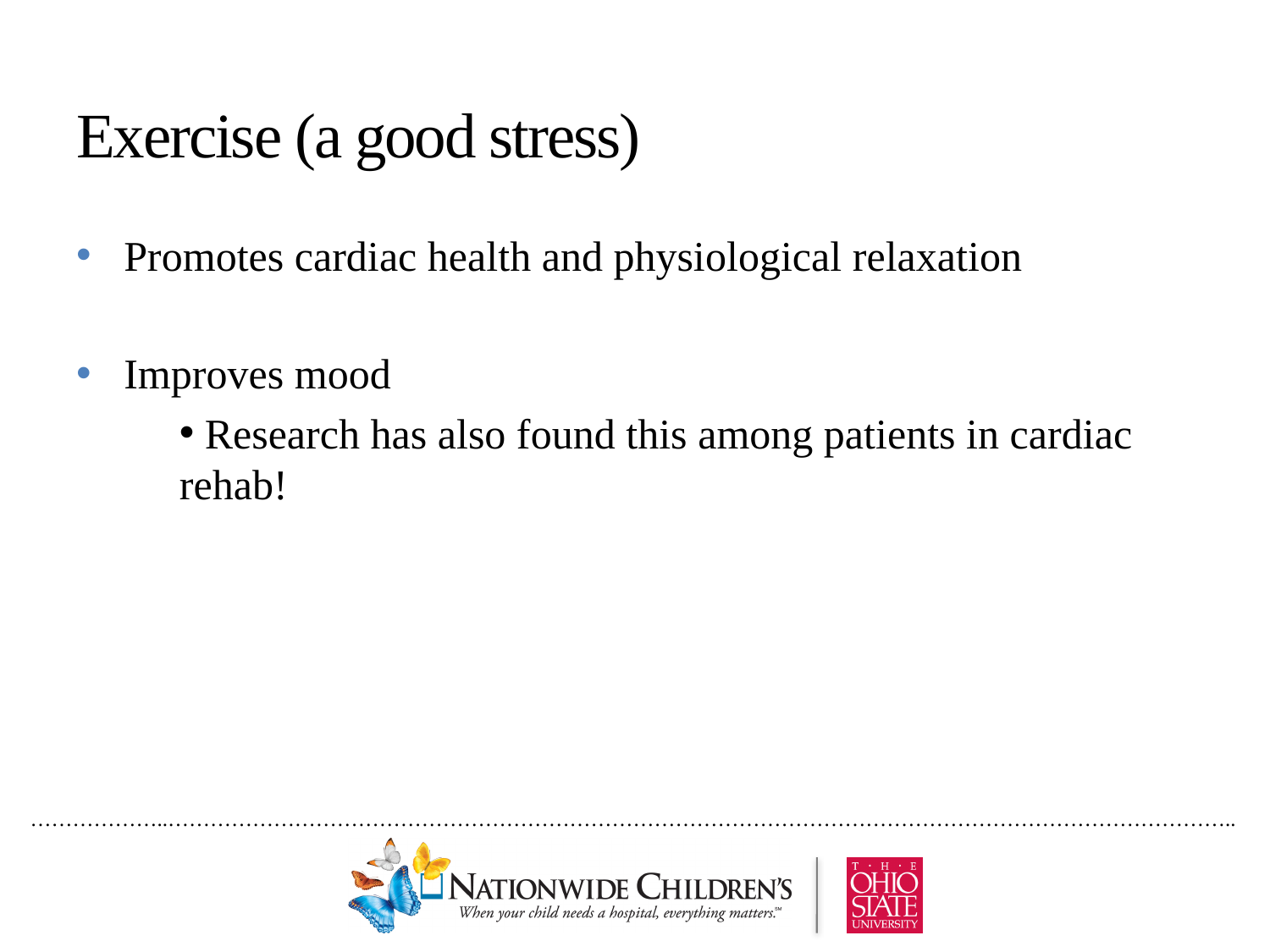

# Exercise (a good stress)
Promotes cardiac health and physiological relaxation

Improves mood
 Research has also found this among patients in cardiac rehab!